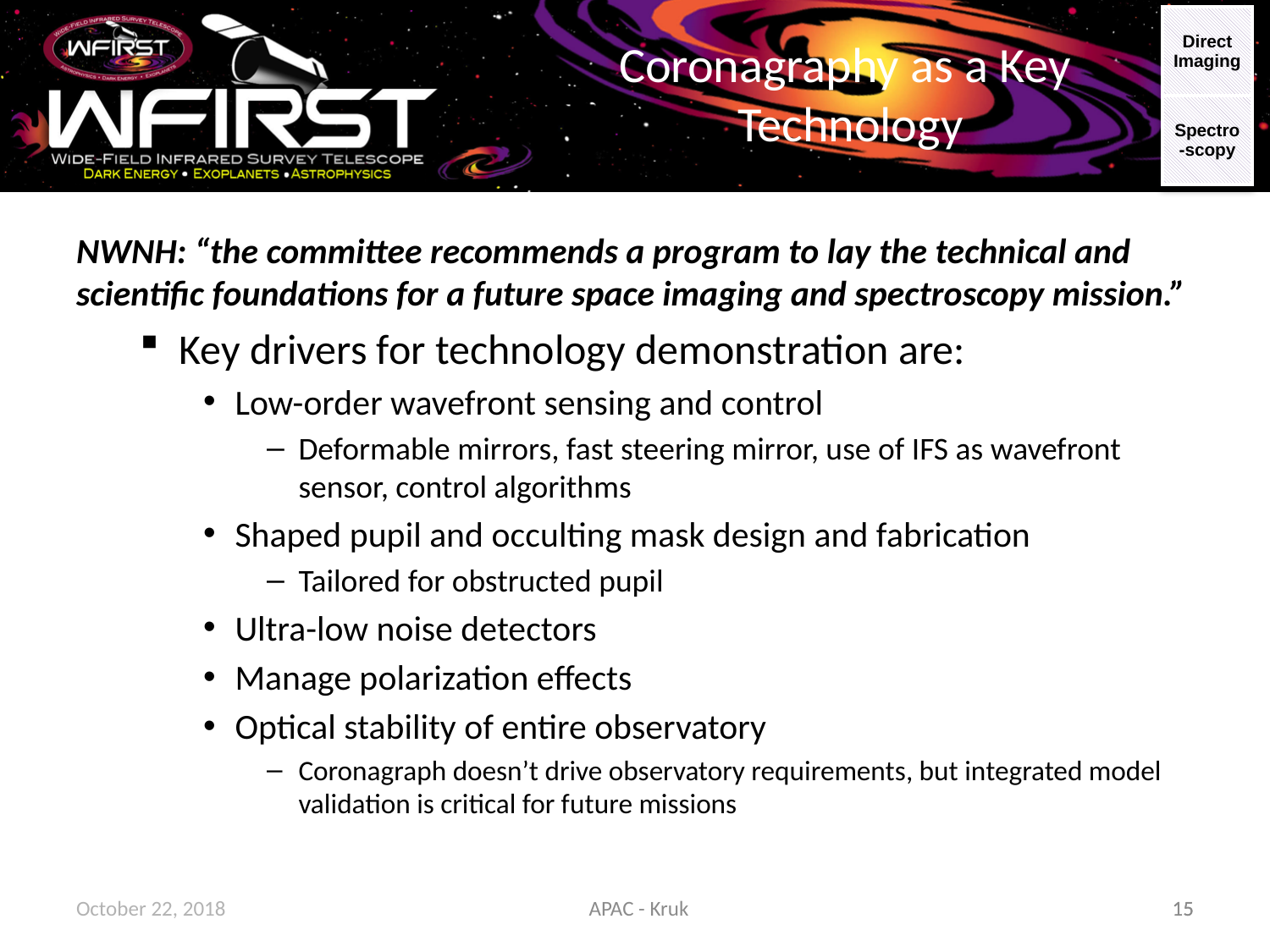

| Direct Imaging |
| --- |
| Spectro-scopy |
# Coronagraphy as a Key Technology
NWNH: “the committee recommends a program to lay the technical and scientific foundations for a future space imaging and spectroscopy mission.”
Key drivers for technology demonstration are:
Low-order wavefront sensing and control
Deformable mirrors, fast steering mirror, use of IFS as wavefront sensor, control algorithms
Shaped pupil and occulting mask design and fabrication
Tailored for obstructed pupil
Ultra-low noise detectors
Manage polarization effects
Optical stability of entire observatory
Coronagraph doesn’t drive observatory requirements, but integrated model validation is critical for future missions
October 22, 2018
APAC - Kruk
15